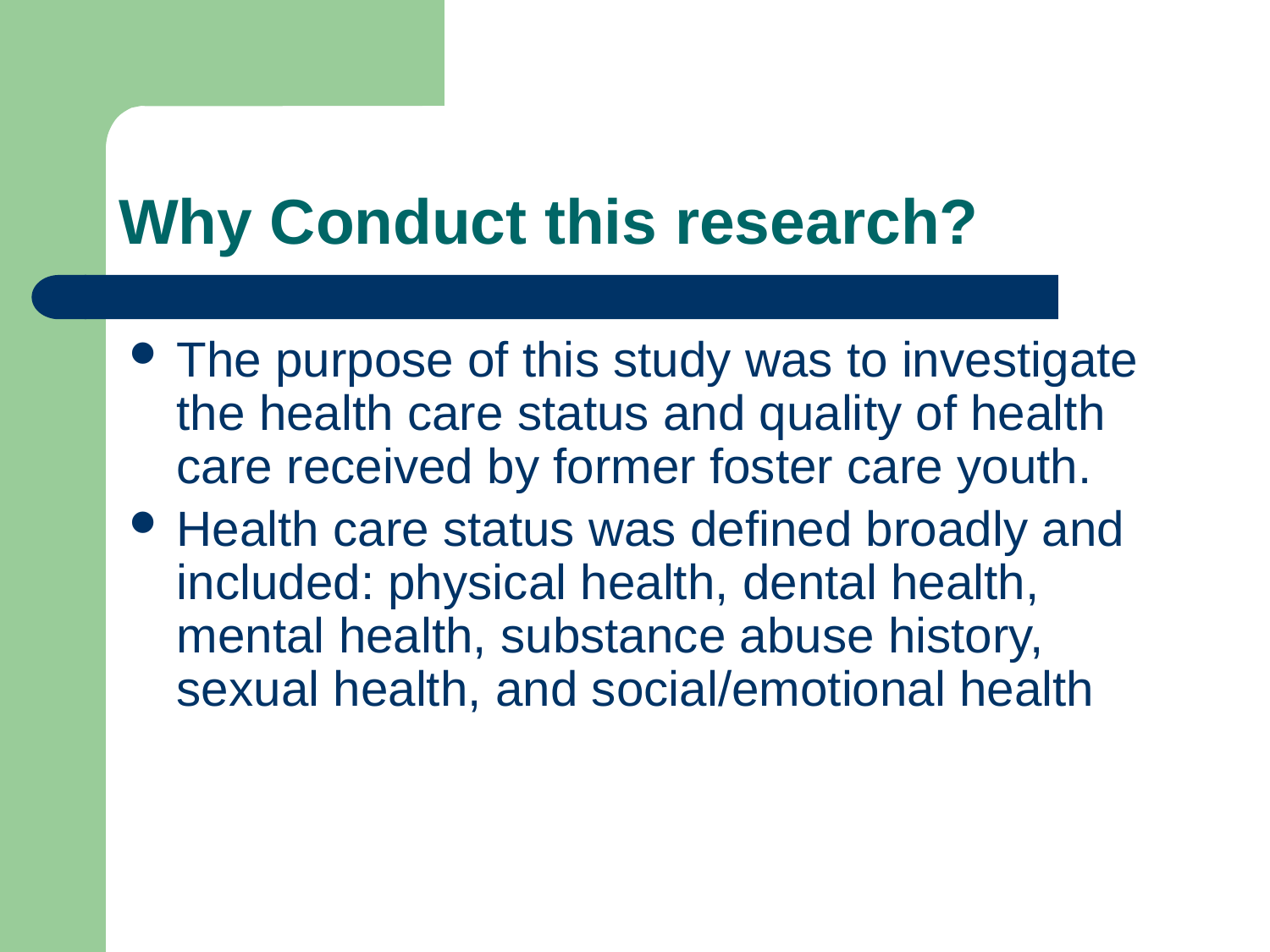

# Why Conduct this research?
The purpose of this study was to investigate the health care status and quality of health care received by former foster care youth.
Health care status was defined broadly and included: physical health, dental health, mental health, substance abuse history, sexual health, and social/emotional health